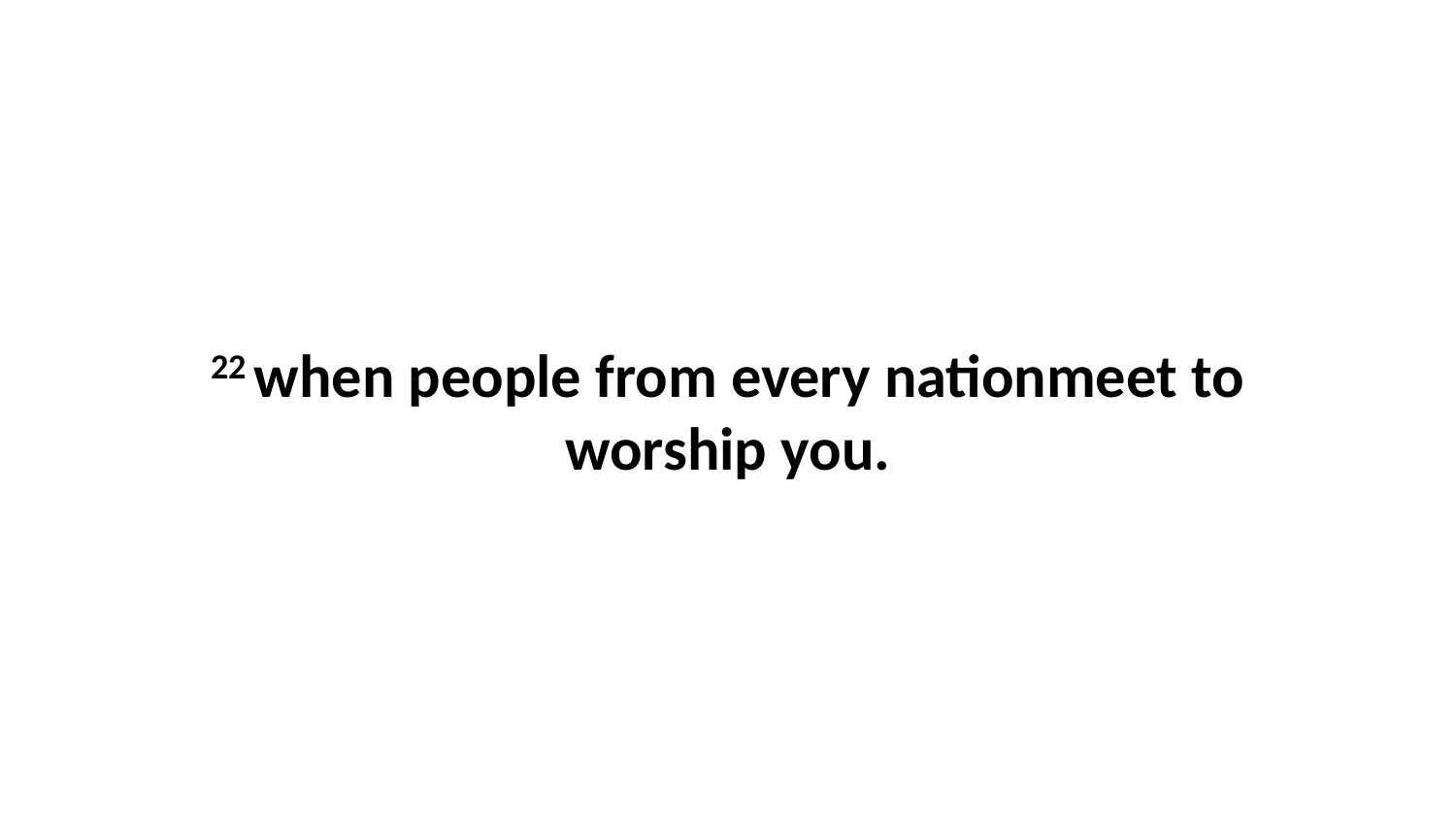

22 when people from every nationmeet to worship you.